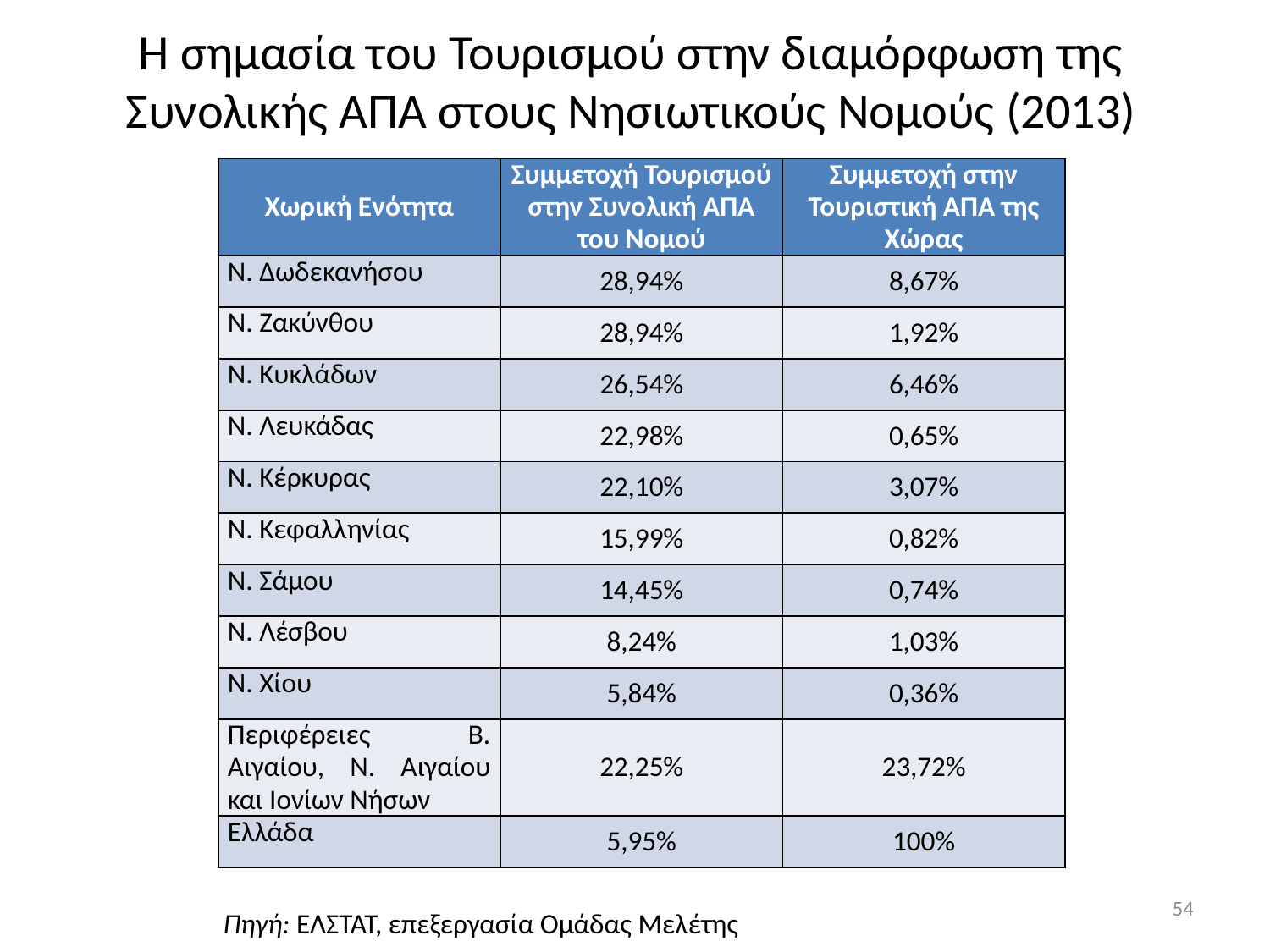

# Η σημασία του Τουρισμού στην διαμόρφωση της Συνολικής ΑΠΑ στους Νησιωτικούς Νομούς (2013)
| Χωρική Ενότητα | Συμμετοχή Τουρισμού στην Συνολική ΑΠΑ του Νομού | Συμμετοχή στην Τουριστική ΑΠΑ της Χώρας |
| --- | --- | --- |
| Ν. Δωδεκανήσου | 28,94% | 8,67% |
| Ν. Ζακύνθου | 28,94% | 1,92% |
| Ν. Κυκλάδων | 26,54% | 6,46% |
| Ν. Λευκάδας | 22,98% | 0,65% |
| Ν. Κέρκυρας | 22,10% | 3,07% |
| Ν. Κεφαλληνίας | 15,99% | 0,82% |
| Ν. Σάμου | 14,45% | 0,74% |
| Ν. Λέσβου | 8,24% | 1,03% |
| Ν. Χίου | 5,84% | 0,36% |
| Περιφέρειες Β. Αιγαίου, Ν. Αιγαίου και Ιονίων Νήσων | 22,25% | 23,72% |
| Ελλάδα | 5,95% | 100% |
54
Πηγή: ΕΛΣΤΑΤ, επεξεργασία Ομάδας Μελέτης